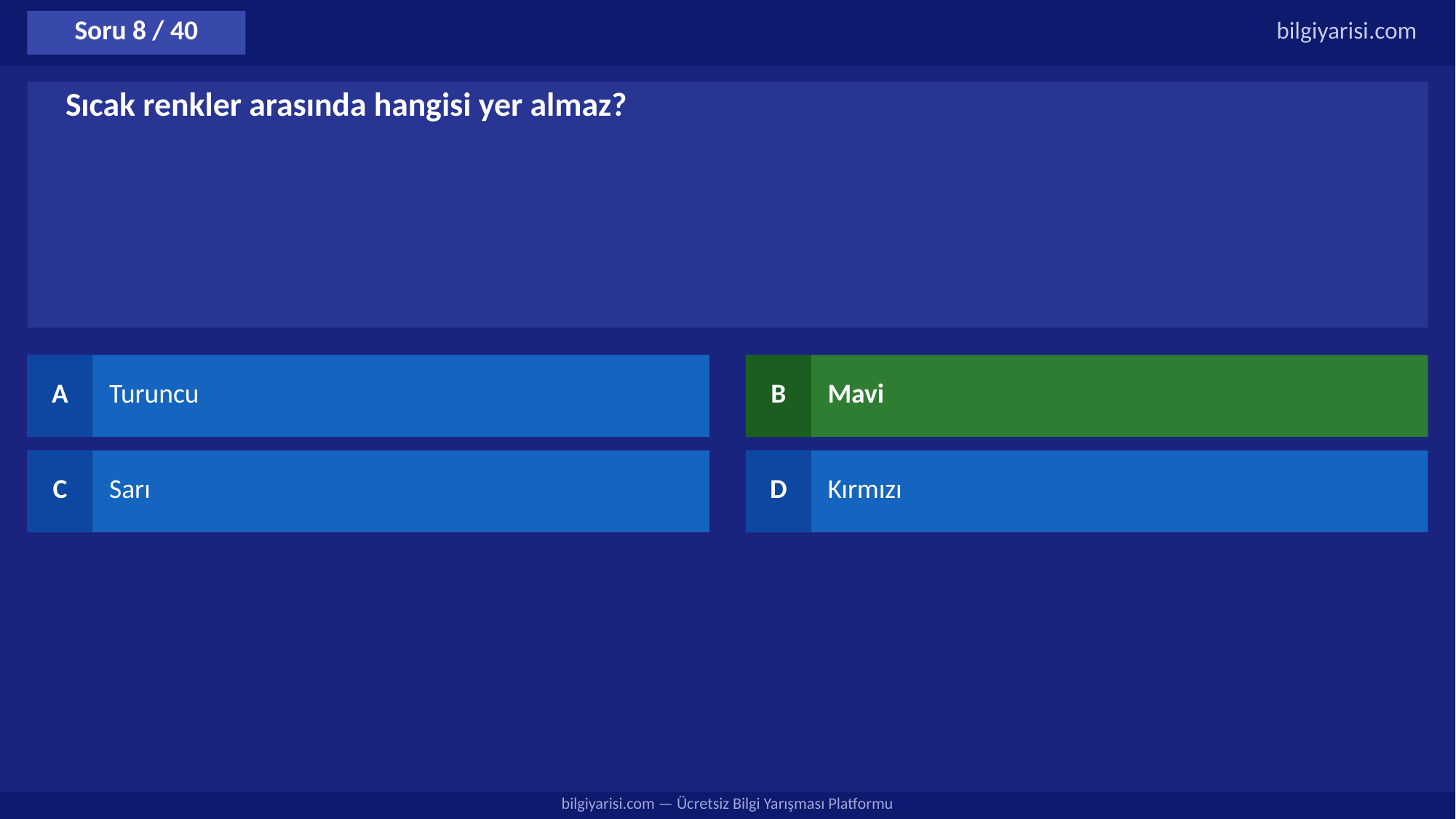

Soru 8 / 40
bilgiyarisi.com

Sıcak renkler arasında hangisi yer almaz?

A
Turuncu

B
Mavi

C
Sarı

D
Kırmızı
bilgiyarisi.com — Ücretsiz Bilgi Yarışması Platformu